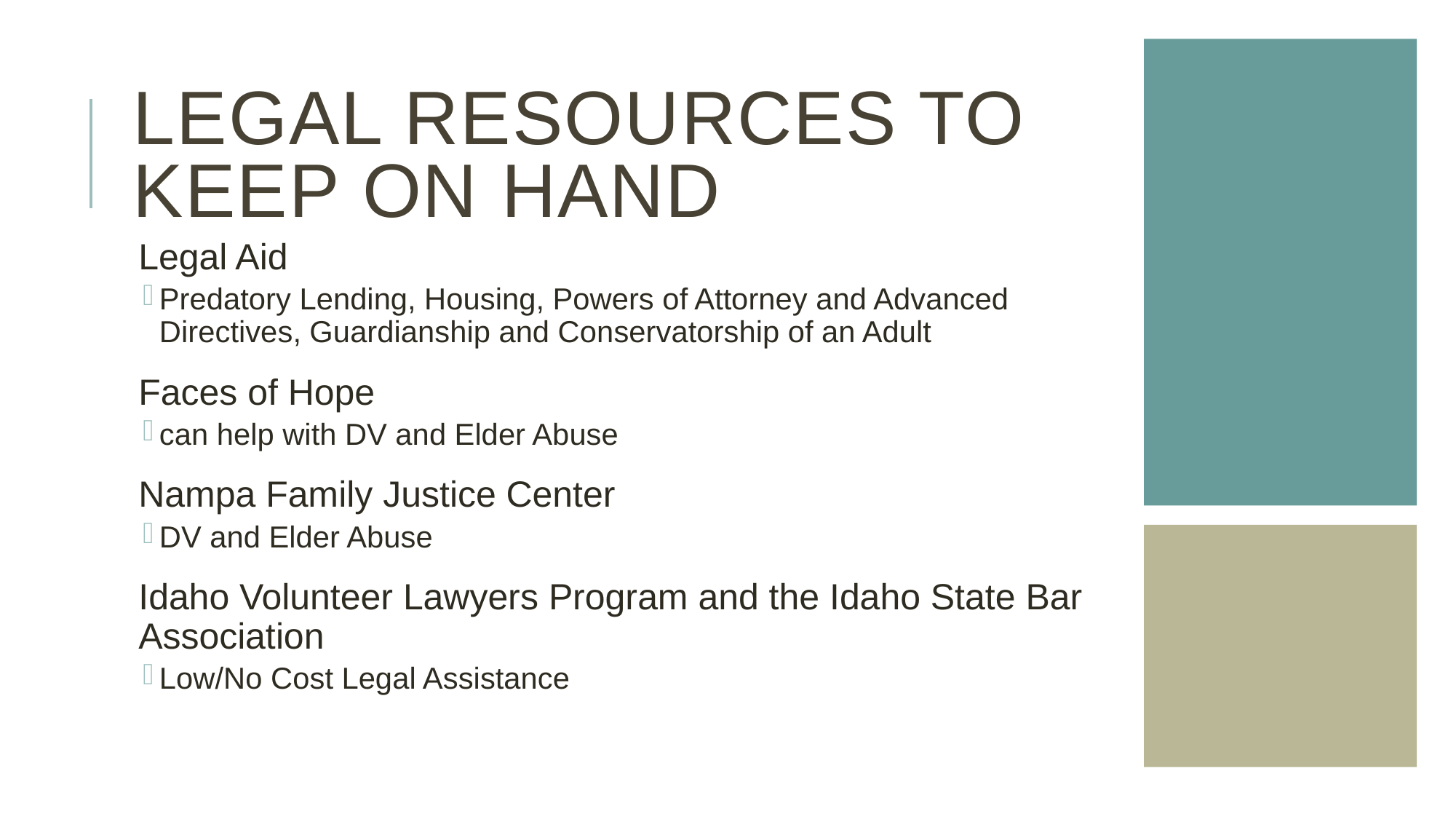

# Legal Resources to Keep on hand
Legal Aid
Predatory Lending, Housing, Powers of Attorney and Advanced Directives, Guardianship and Conservatorship of an Adult
Faces of Hope
can help with DV and Elder Abuse
Nampa Family Justice Center
DV and Elder Abuse
Idaho Volunteer Lawyers Program and the Idaho State Bar Association
Low/No Cost Legal Assistance